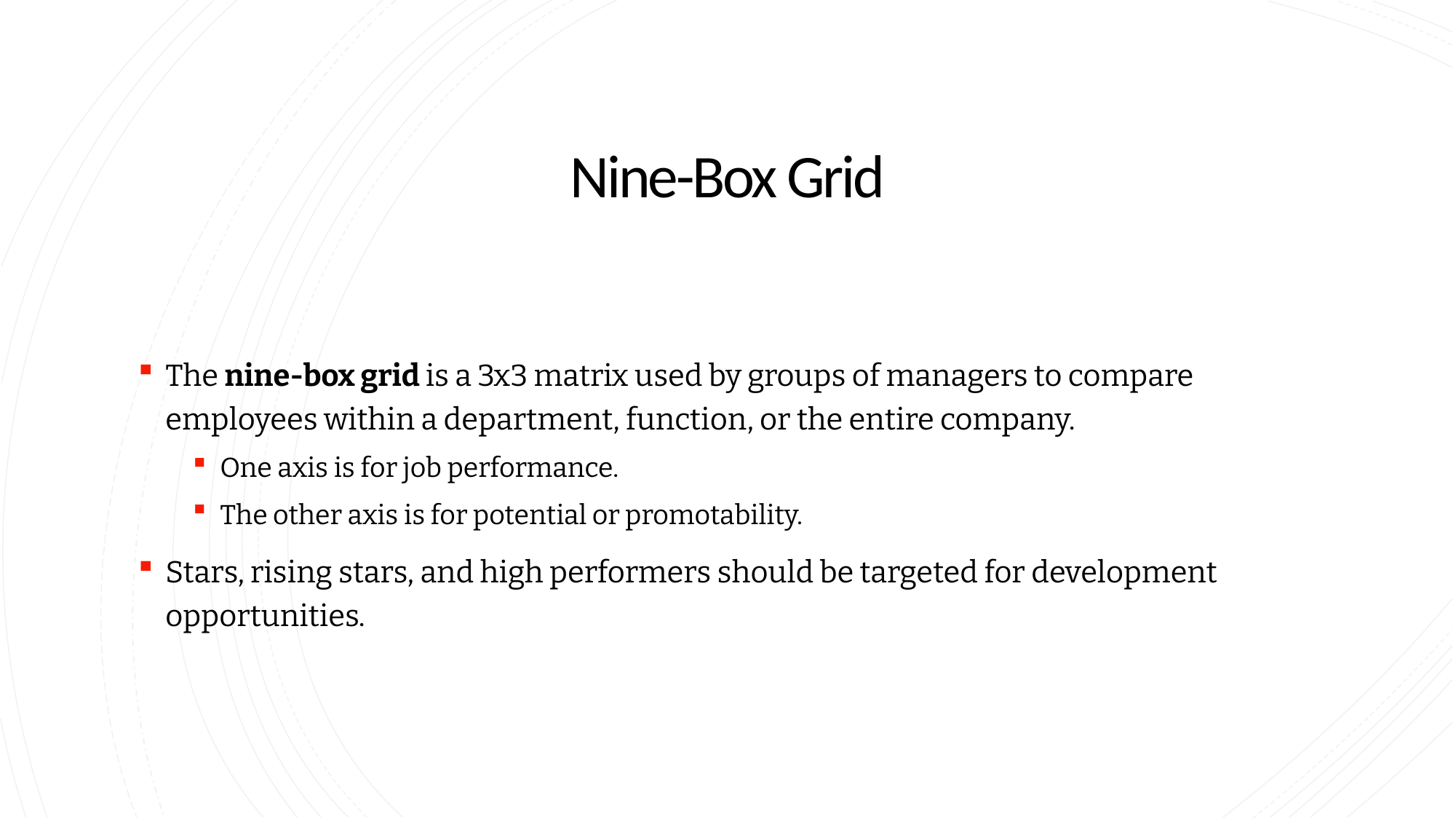

# Nine-Box Grid
The nine-box grid is a 3x3 matrix used by groups of managers to compare employees within a department, function, or the entire company.
One axis is for job performance.
The other axis is for potential or promotability.
Stars, rising stars, and high performers should be targeted for development opportunities.